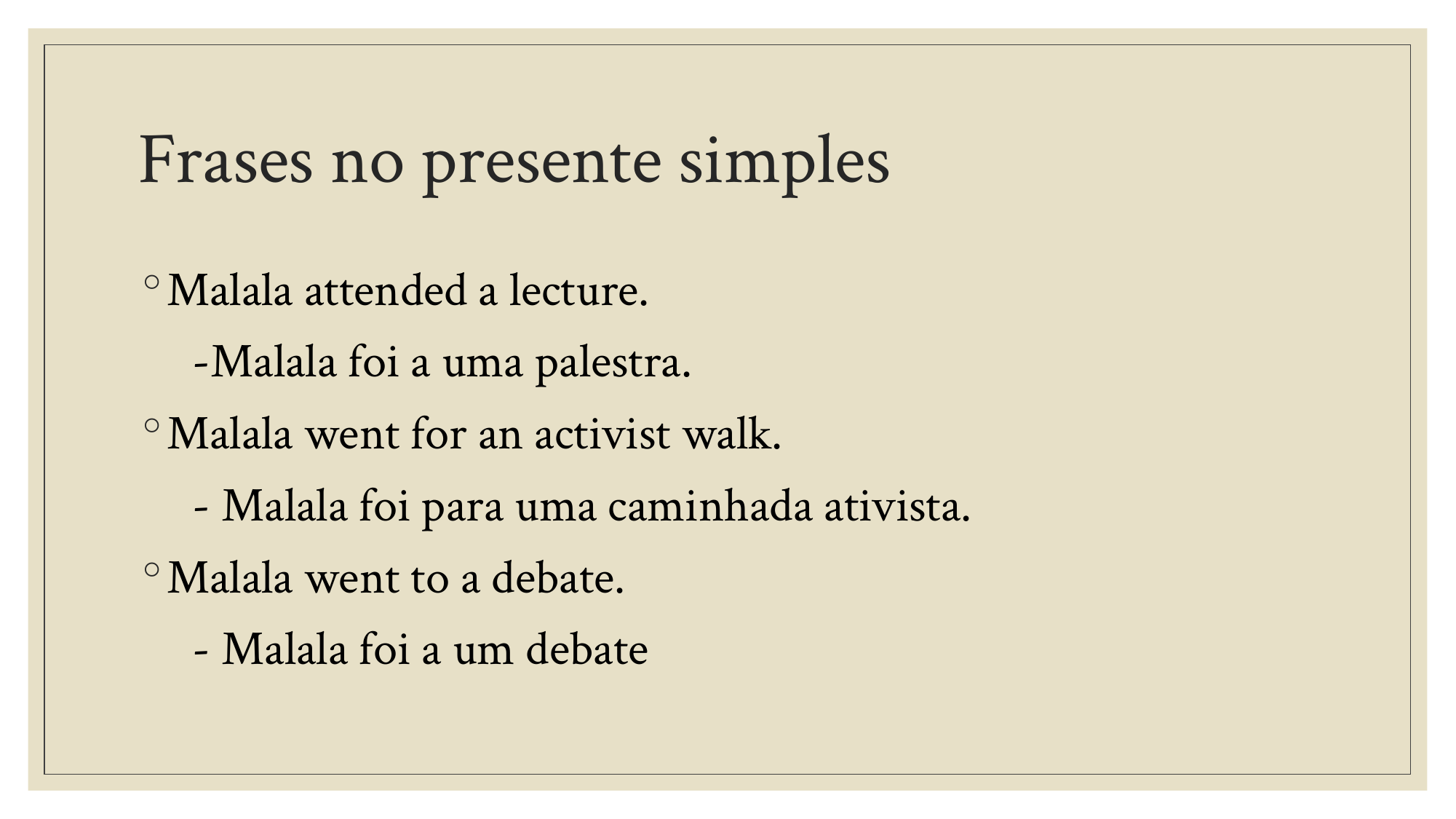

# Frases no presente simples
Malala attended a lecture.
     -Malala foi a uma palestra.
Malala went for an activist walk.
     - Malala foi para uma caminhada ativista.
Malala went to a debate.
     - Malala foi a um debate